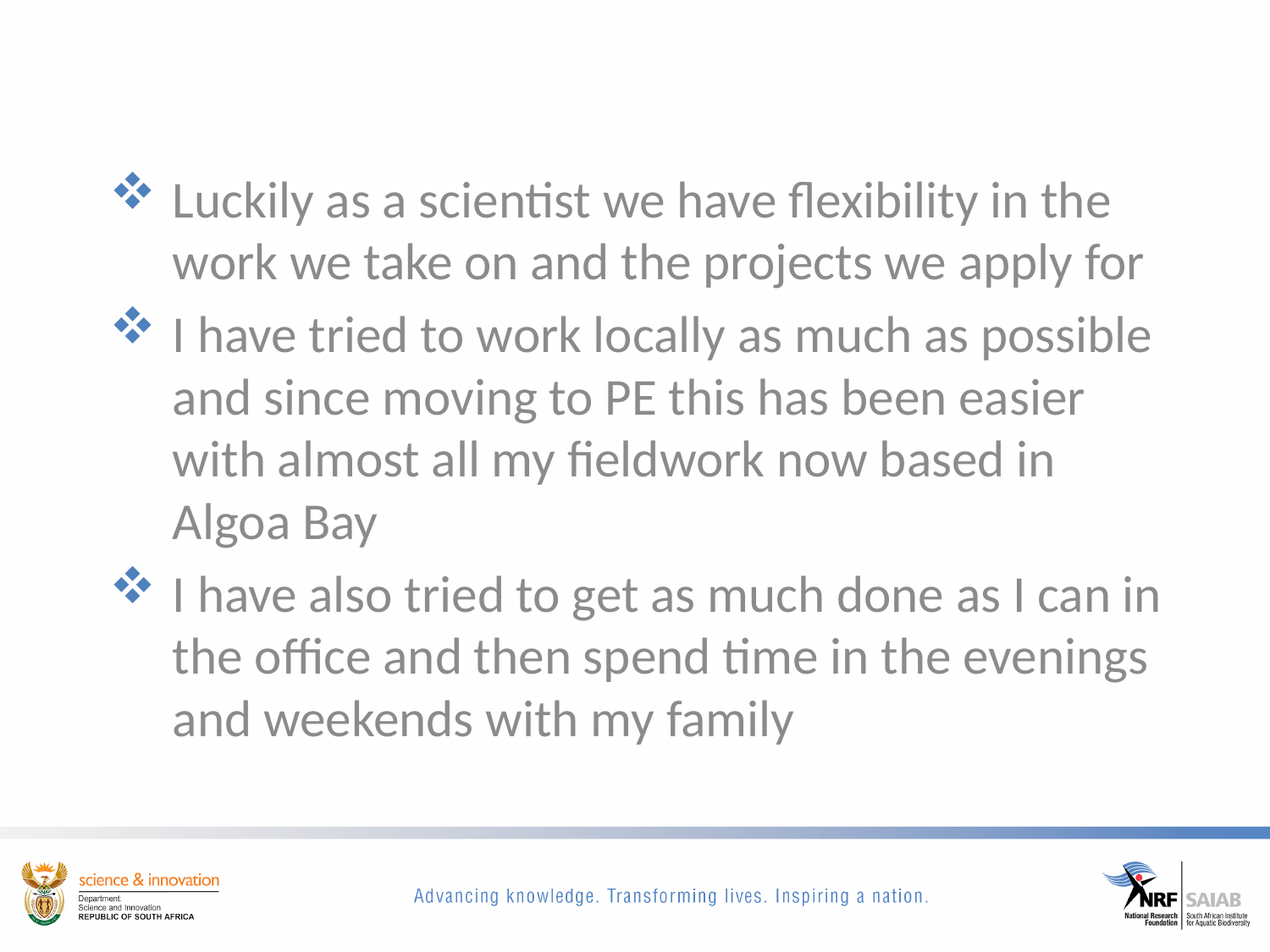

Luckily as a scientist we have flexibility in the work we take on and the projects we apply for
I have tried to work locally as much as possible and since moving to PE this has been easier with almost all my fieldwork now based in Algoa Bay
I have also tried to get as much done as I can in the office and then spend time in the evenings and weekends with my family